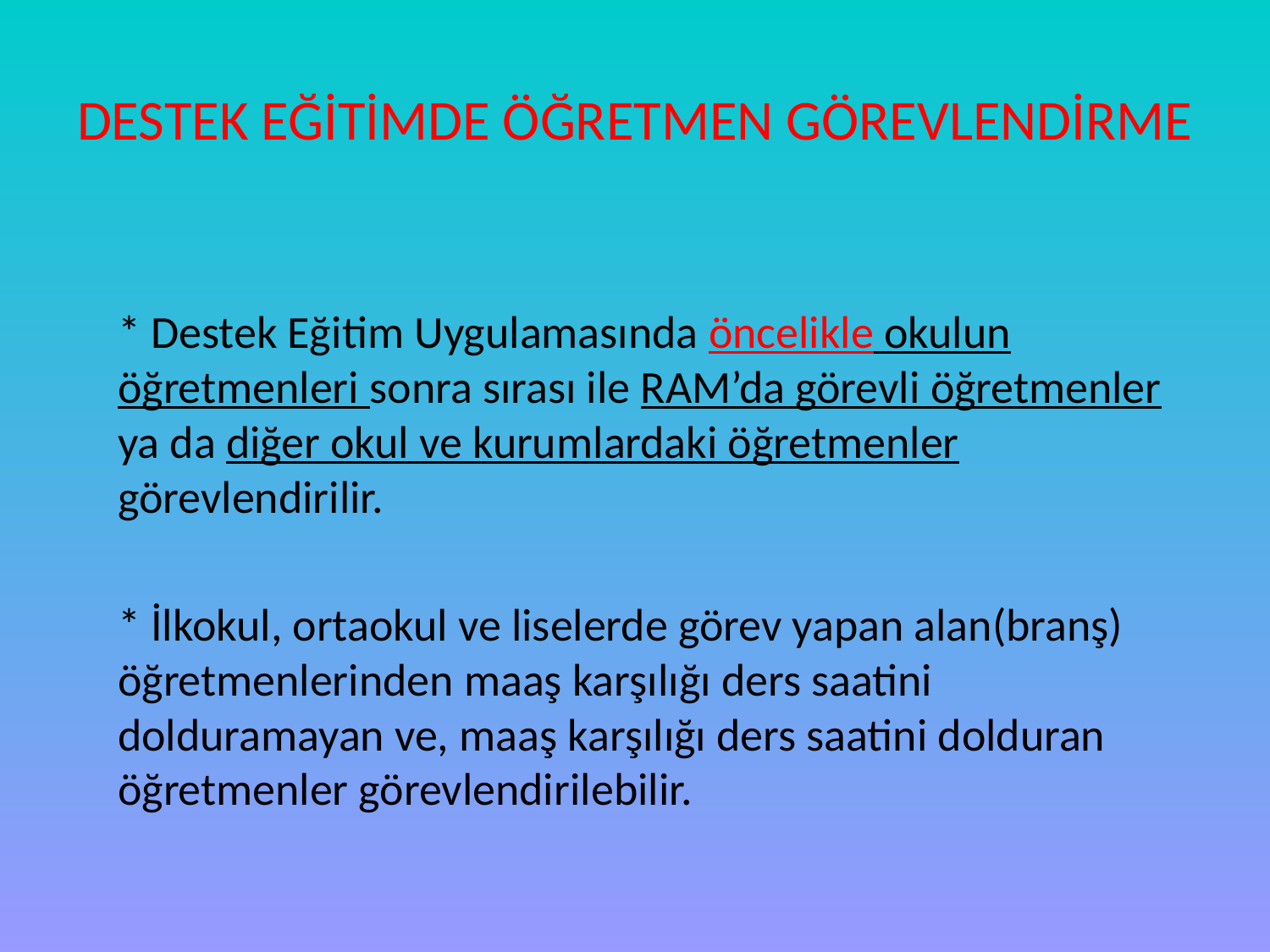

# DESTEK EĞİTİMDE ÖĞRETMEN GÖREVLENDİRME
* Destek Eğitim Uygulamasında öncelikle okulun öğretmenleri sonra sırası ile RAM’da görevli öğretmenler ya da diğer okul ve kurumlardaki öğretmenler görevlendirilir.

* İlkokul, ortaokul ve liselerde görev yapan alan(branş) öğretmenlerinden maaş karşılığı ders saatini dolduramayan ve, maaş karşılığı ders saatini dolduran öğretmenler görevlendirilebilir.